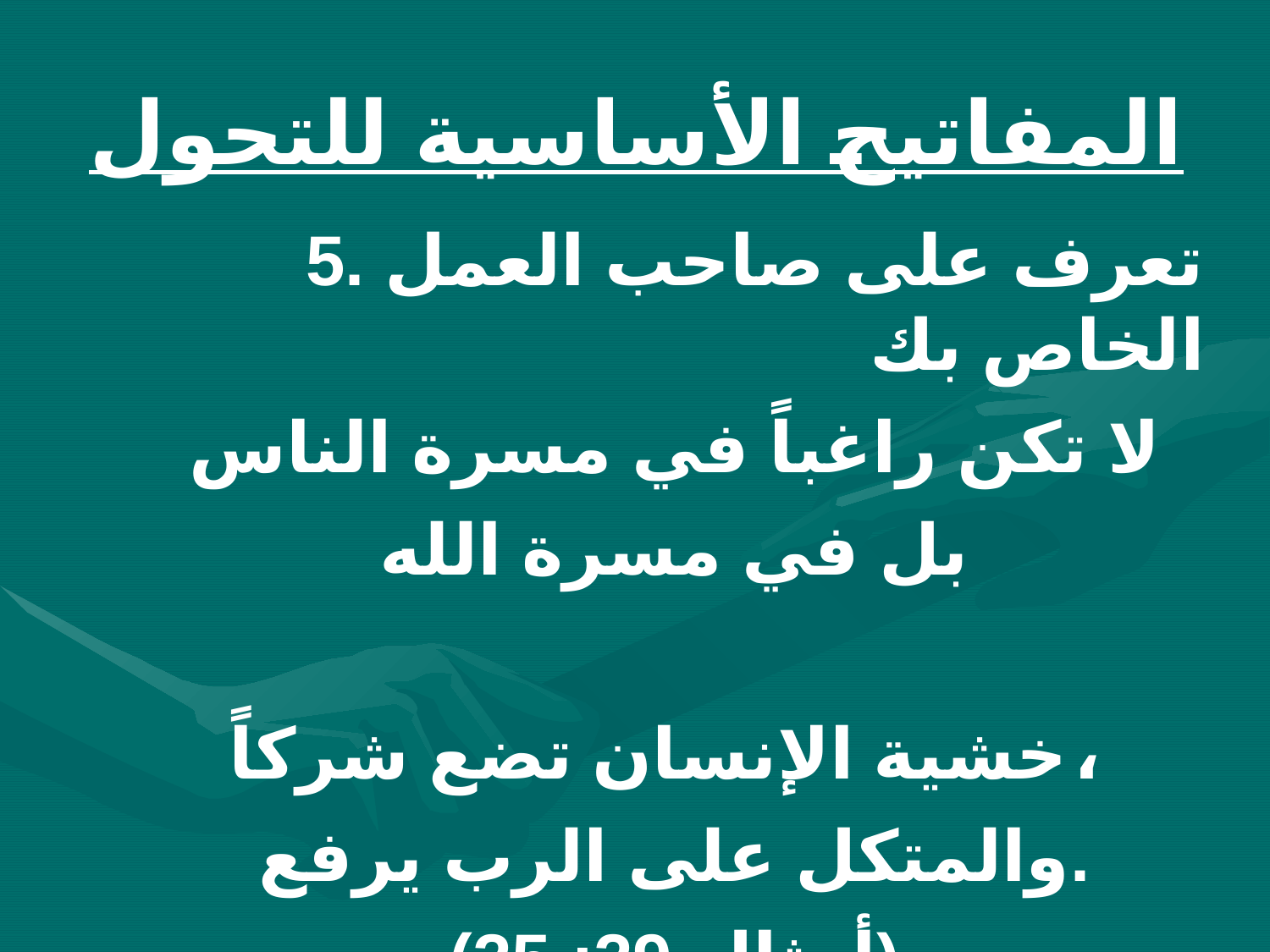

# المفاتيح الأساسية للتحول
5. تعرف على صاحب العمل الخاص بك
لا تكن راغباً في مسرة الناس
بل في مسرة الله

خشية الإنسان تضع شركاً،
والمتكل على الرب يرفع.
(أمثال 29: 25)